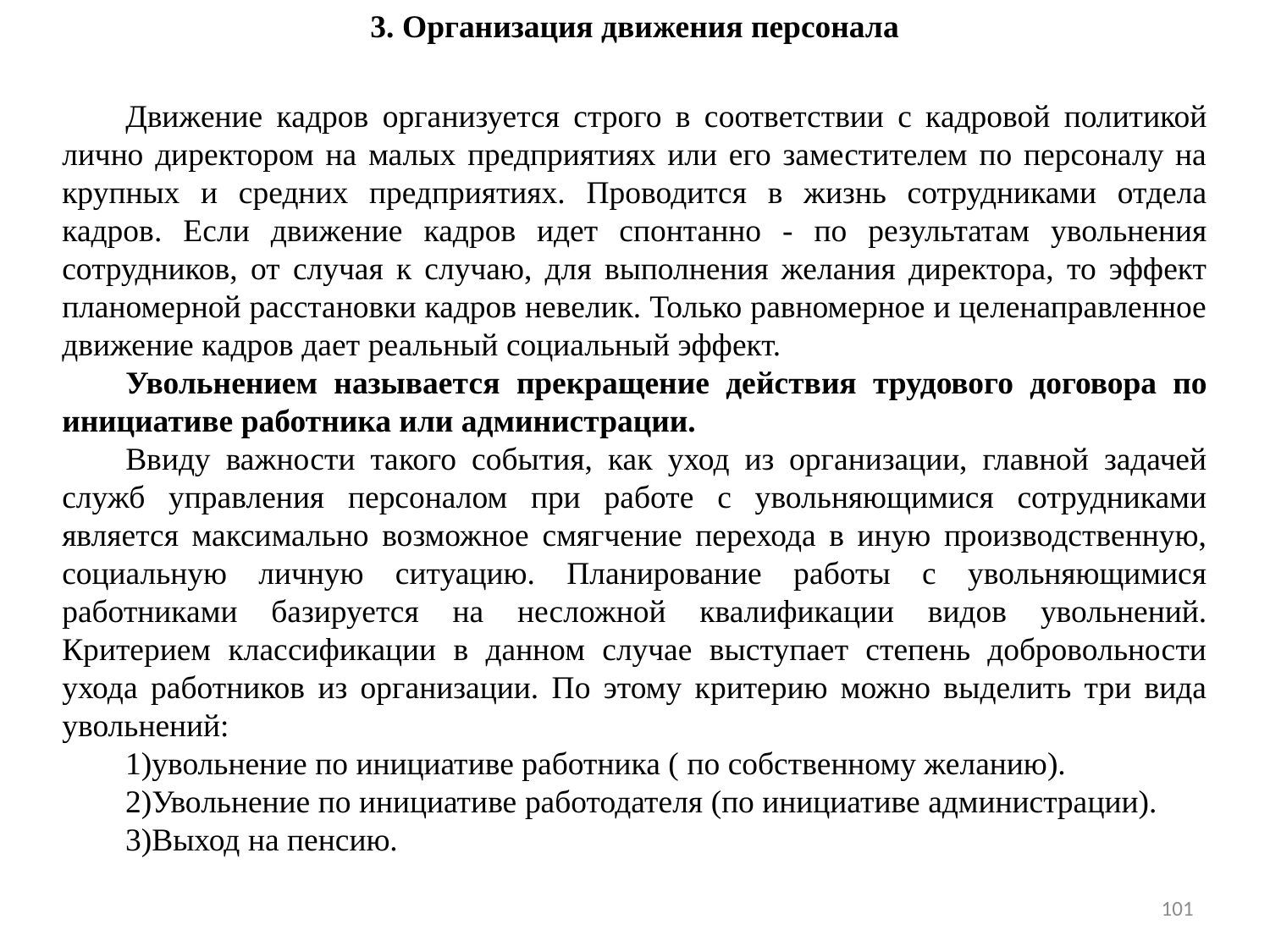

3. Организация движения персонала
Движение кадров организуется строго в соответствии с кадровой политикой лично директором на малых предприятиях или его заместителем по персоналу на крупных и средних предприятиях. Проводится в жизнь сотрудниками отдела кадров. Если движение кадров идет спонтанно - по результатам увольнения сотрудников, от случая к случаю, для выполнения желания директора, то эффект планомерной расстановки кадров невелик. Только равномерное и целенаправленное движение кадров дает реальный социальный эффект.
Увольнением называется прекращение действия трудового договора по инициативе работника или администрации.
Ввиду важности такого события, как уход из организации, главной задачей служб управления персоналом при работе с увольняющимися сотрудниками является максимально возможное смягчение перехода в иную производственную, социальную личную ситуацию. Планирование работы с увольняющимися работниками базируется на несложной квалификации видов увольнений. Критерием классификации в данном случае выступает степень добровольности ухода работников из организации. По этому критерию можно выделить три вида увольнений:
увольнение по инициативе работника ( по собственному желанию).
Увольнение по инициативе работодателя (по инициативе администрации).
Выход на пенсию.
101